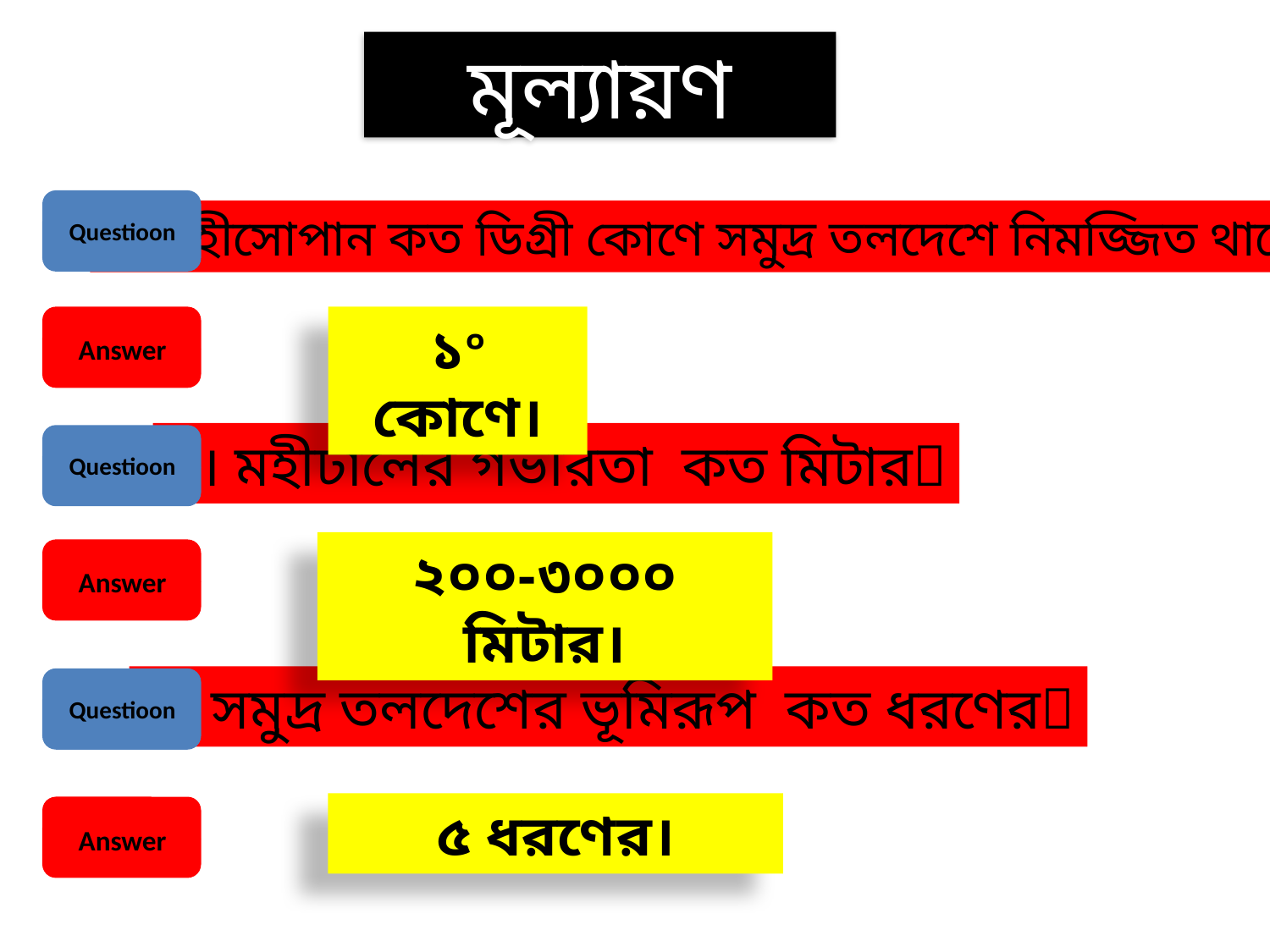

মূল্যায়ণ

Questioon
১। মহীসোপান কত ডিগ্রী কোণে সমুদ্র তলদেশে নিমজ্জিত থাকে?

Answer
১০ কোণে।
২। মহীঢালের গভীরতা  কত মিটার?

Questioon
২০০-৩০০০ মিটার।

Answer
৩। সমুদ্র তলদেশের ভূমিরূপ  কত ধরণের?

Questioon
৫ ধরণের।

Answer